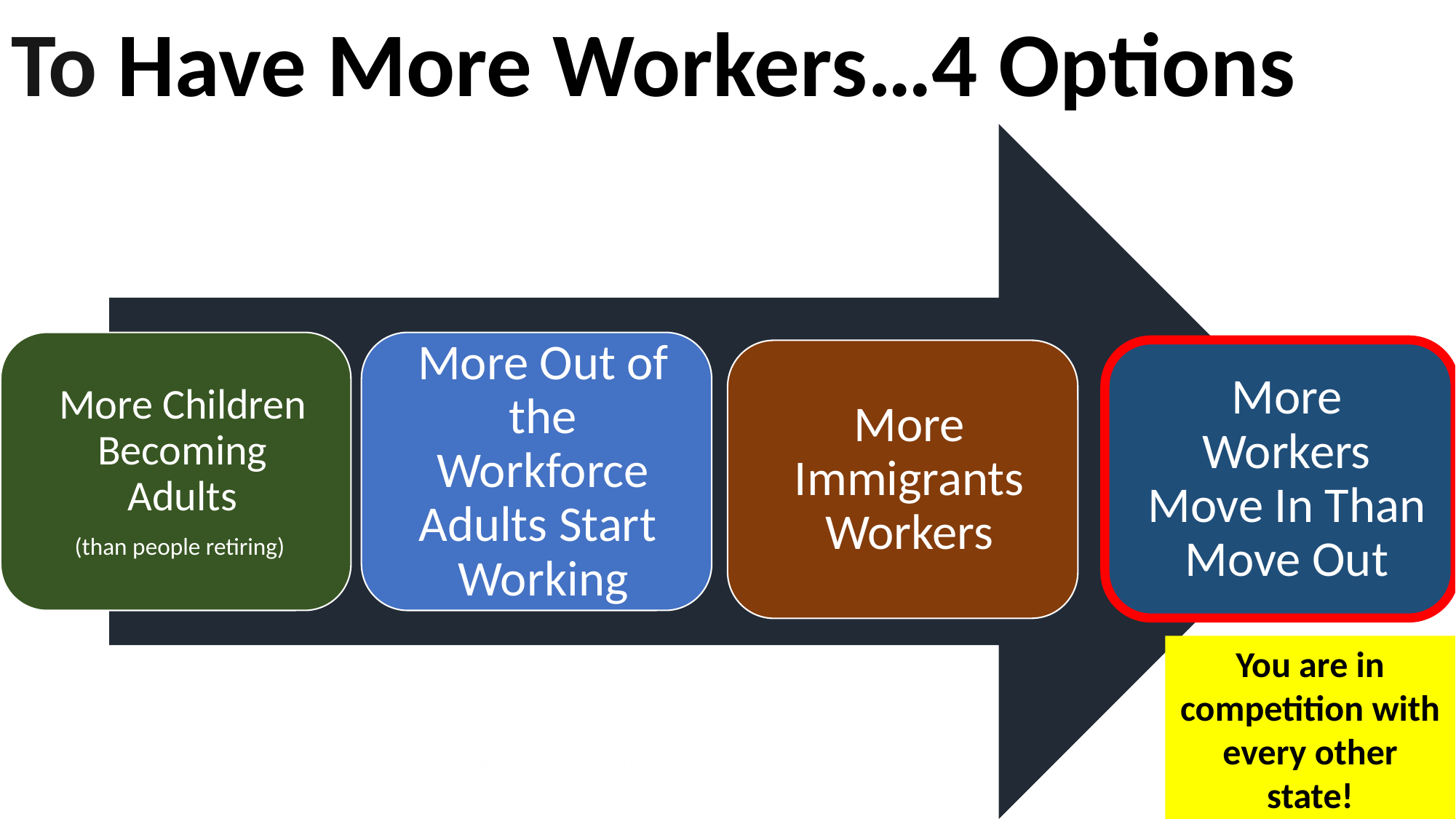

# To Have More Workers…4 Options
More Children Becoming Adults
(than people retiring)
More Out of the Workforce Adults Start  Working
More Immigrants Workers
More Workers Move In Than Move Out
You are in competition with every other state!